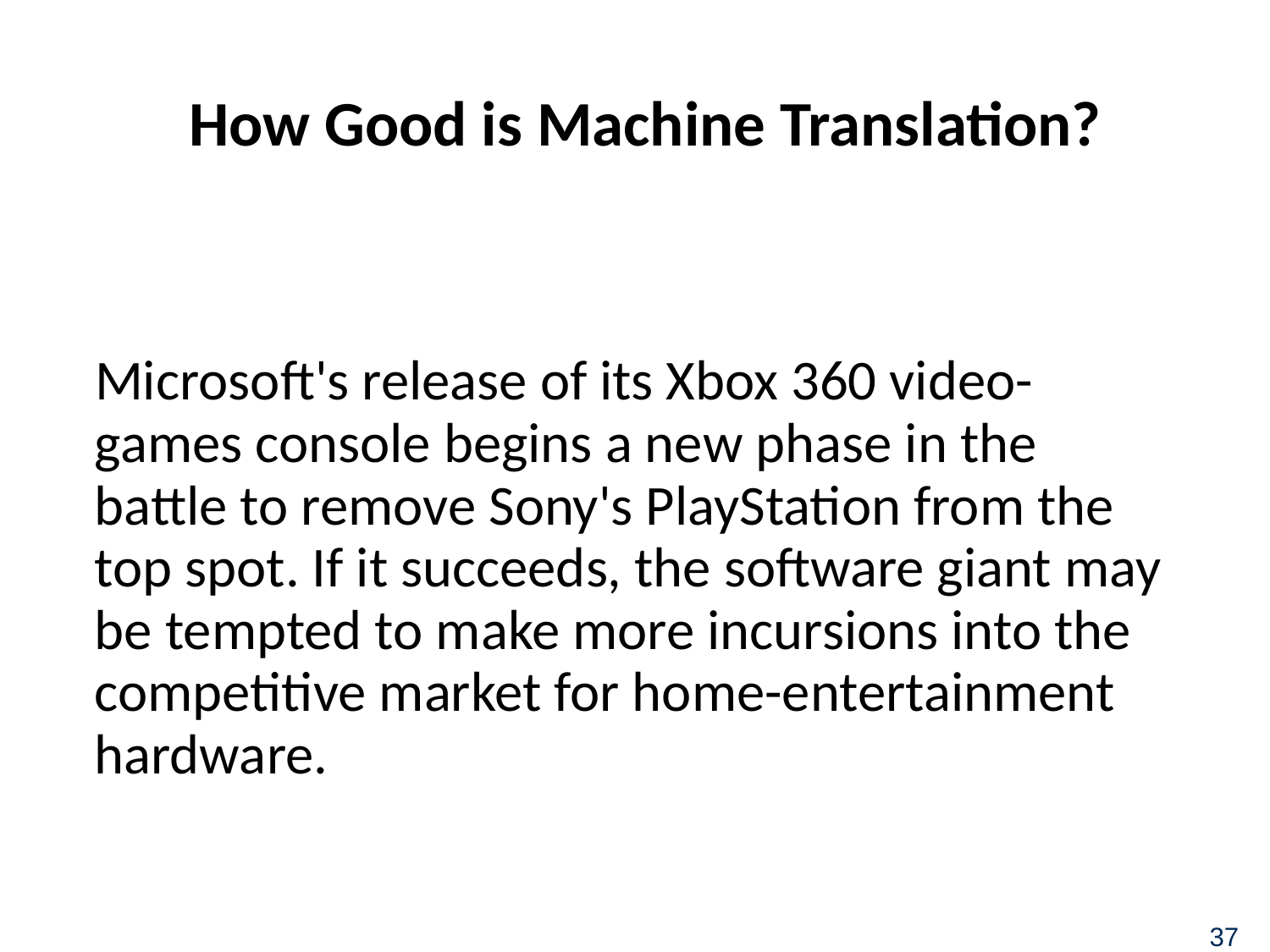

# How Good is Machine Translation?

  Microsoft's release of its Xbox 360 video-games console begins a new phase in the battle to remove Sony's PlayStation from the top spot. If it succeeds, the software giant may be tempted to make more incursions into the competitive market for home-entertainment hardware.
37